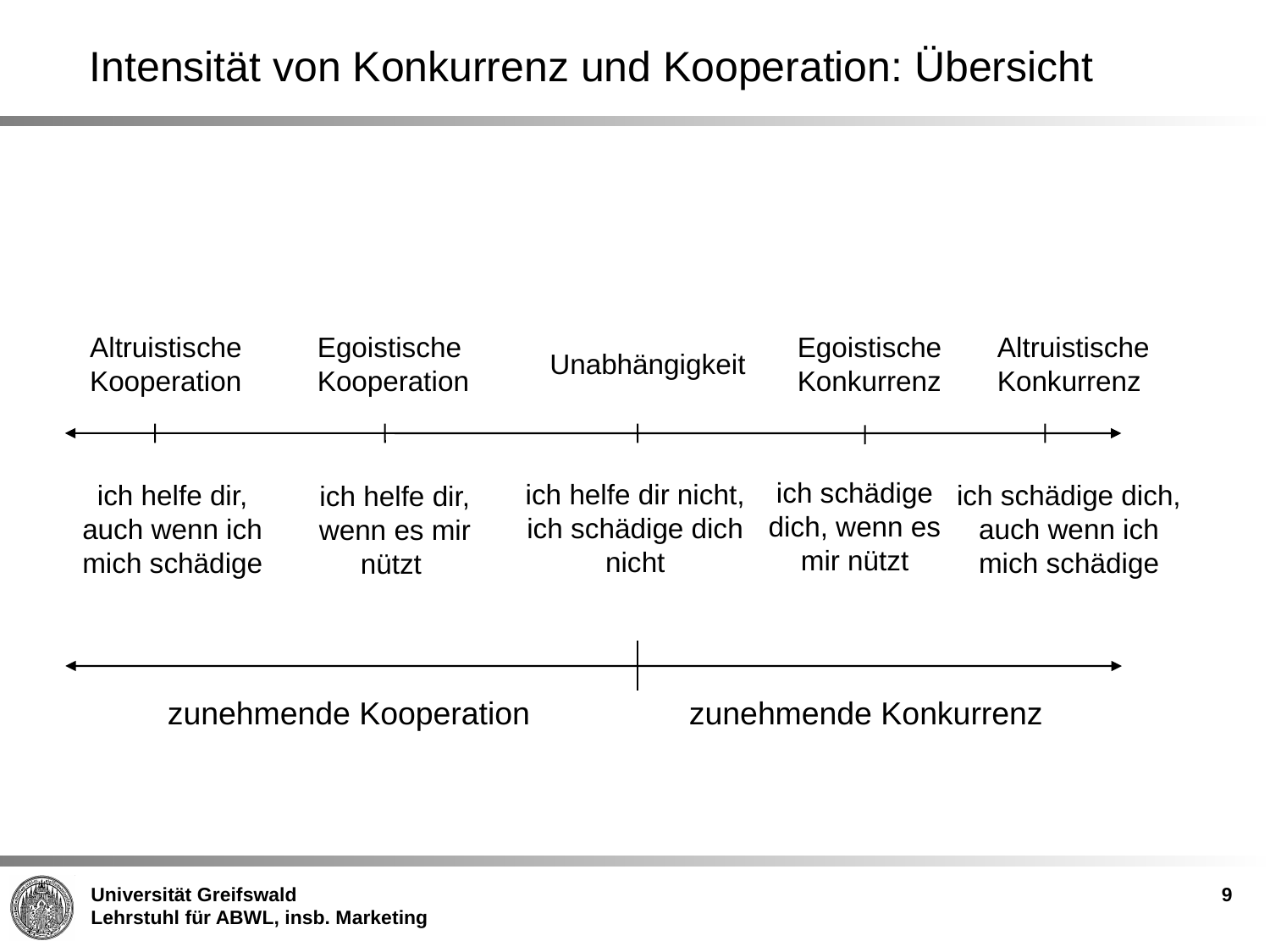

Intensität von Konkurrenz und Kooperation: Übersicht
Altruistische Kooperation
Egoistische Kooperation
Egoistische Konkurrenz
Altruistische Konkurrenz
Unabhängigkeit

ich schädige dich, wenn es mir nützt
ich helfe dir nicht, ich schädige dich nicht
ich helfe dir, auch wenn ich mich schädige
ich schädige dich, auch wenn ich mich schädige
ich helfe dir, wenn es mir nützt

zunehmende Kooperation
zunehmende Konkurrenz
9